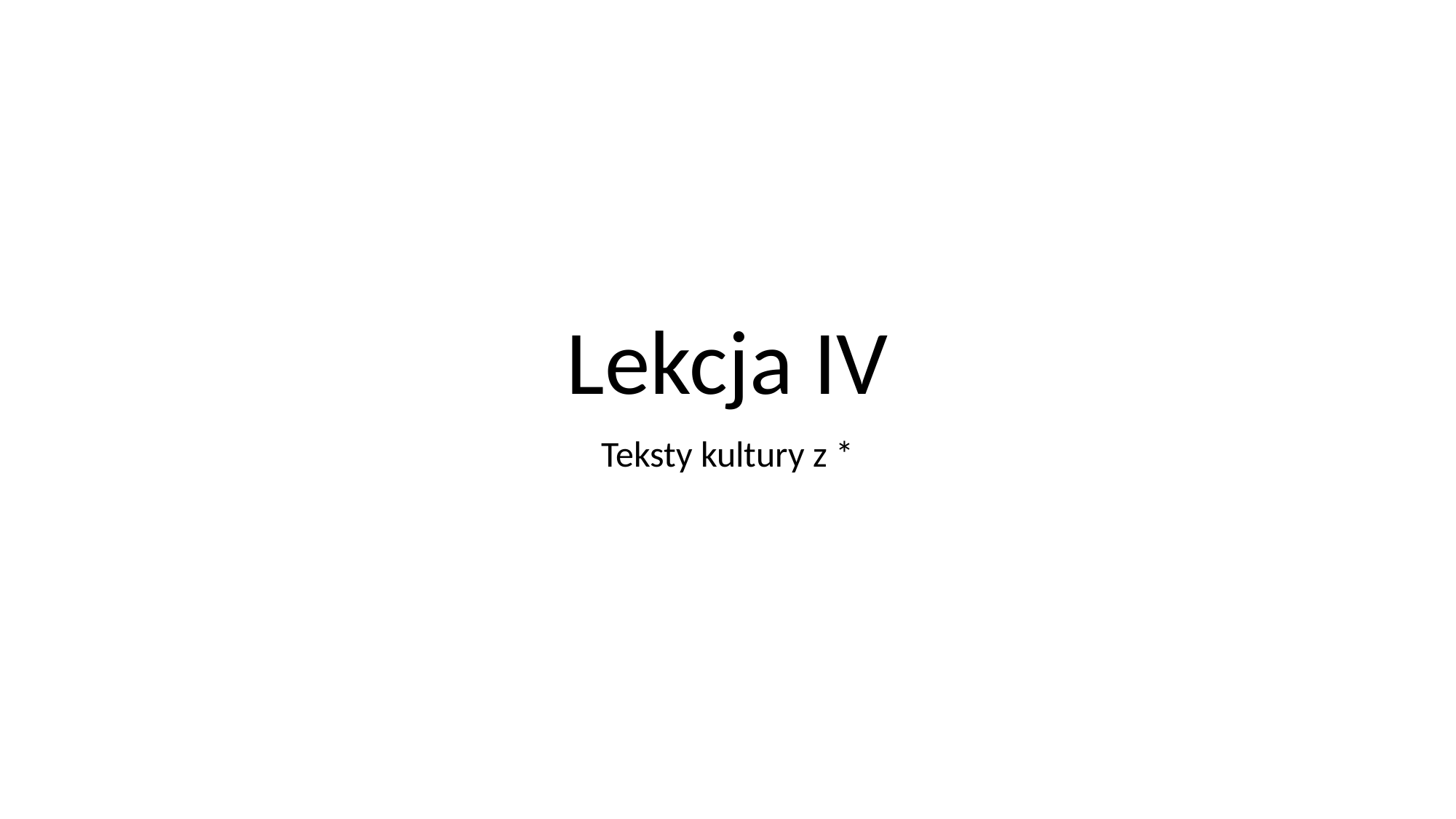

# Lekcja IV
Teksty kultury z *